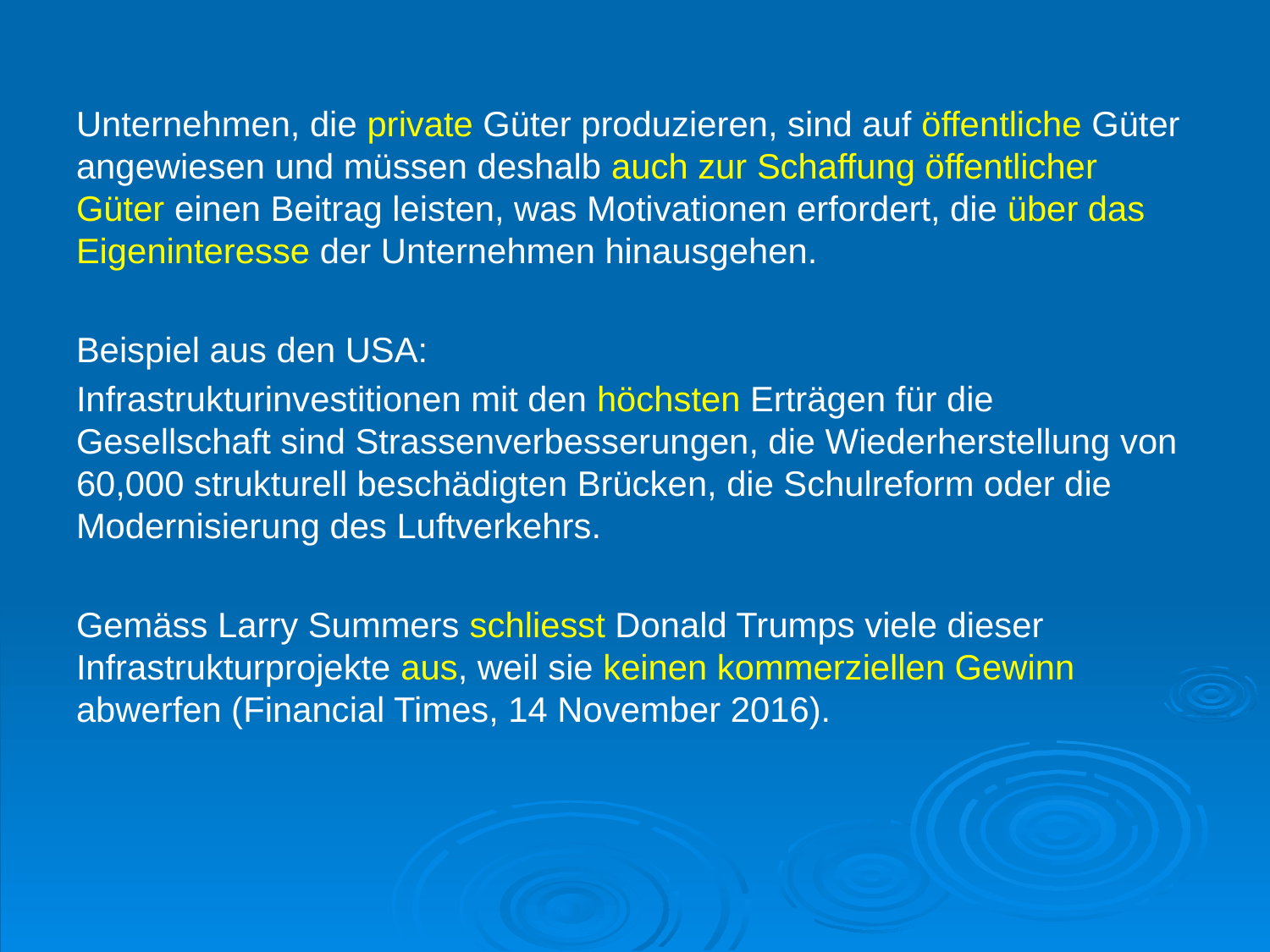

Unternehmen, die private Güter produzieren, sind auf öffentliche Güter angewiesen und müssen deshalb auch zur Schaffung öffentlicher Güter einen Beitrag leisten, was Motivationen erfordert, die über das Eigeninteresse der Unternehmen hinausgehen.

Beispiel aus den USA:
Infrastrukturinvestitionen mit den höchsten Erträgen für die Gesellschaft sind Strassenverbesserungen, die Wiederherstellung von 60,000 strukturell beschädigten Brücken, die Schulreform oder die Modernisierung des Luftverkehrs.

Gemäss Larry Summers schliesst Donald Trumps viele dieser Infrastrukturprojekte aus, weil sie keinen kommerziellen Gewinn abwerfen (Financial Times, 14 November 2016).